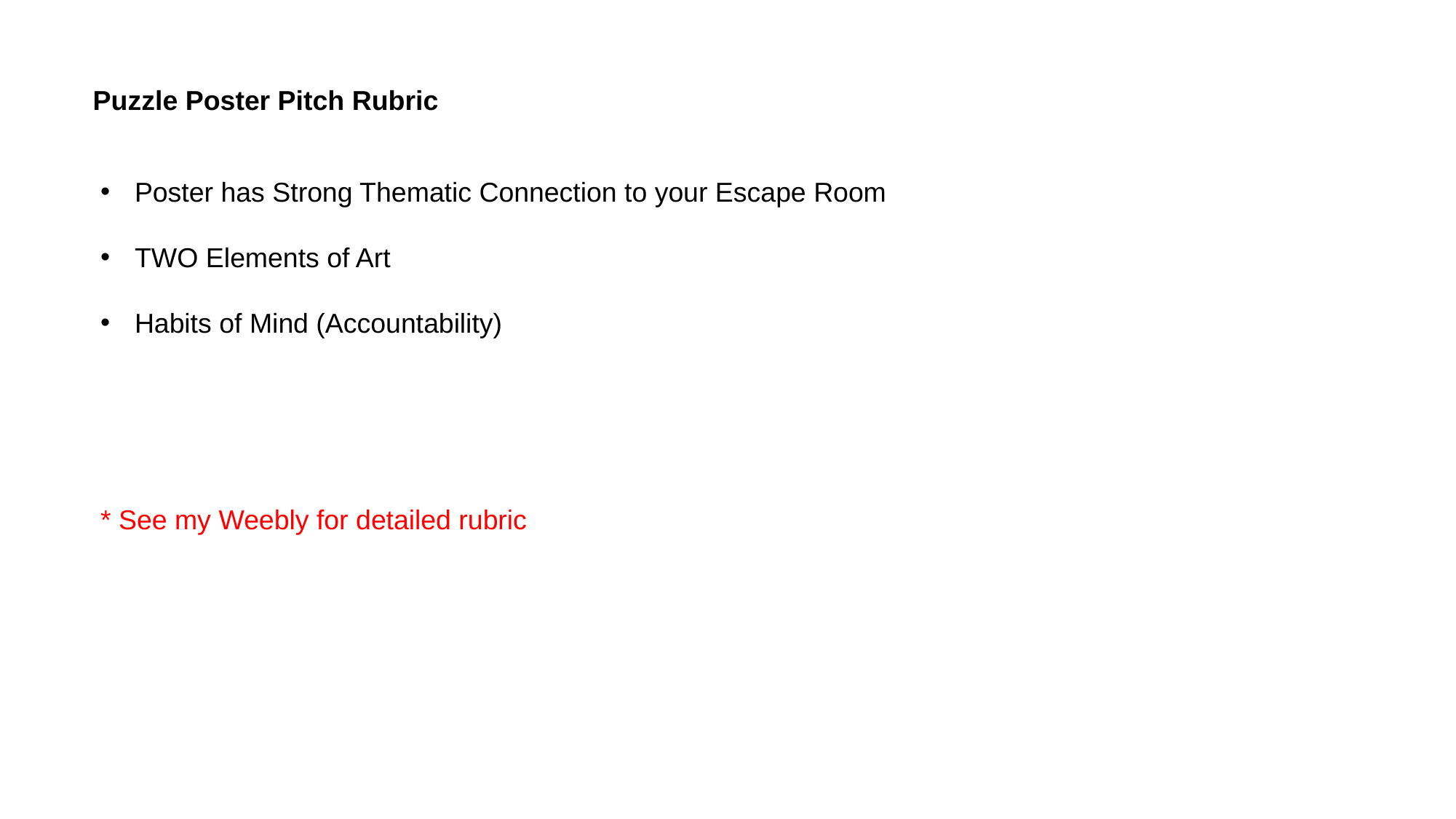

Puzzle Poster Pitch Rubric
Poster has Strong Thematic Connection to your Escape Room

TWO Elements of Art

Habits of Mind (Accountability)

* See my Weebly for detailed rubric